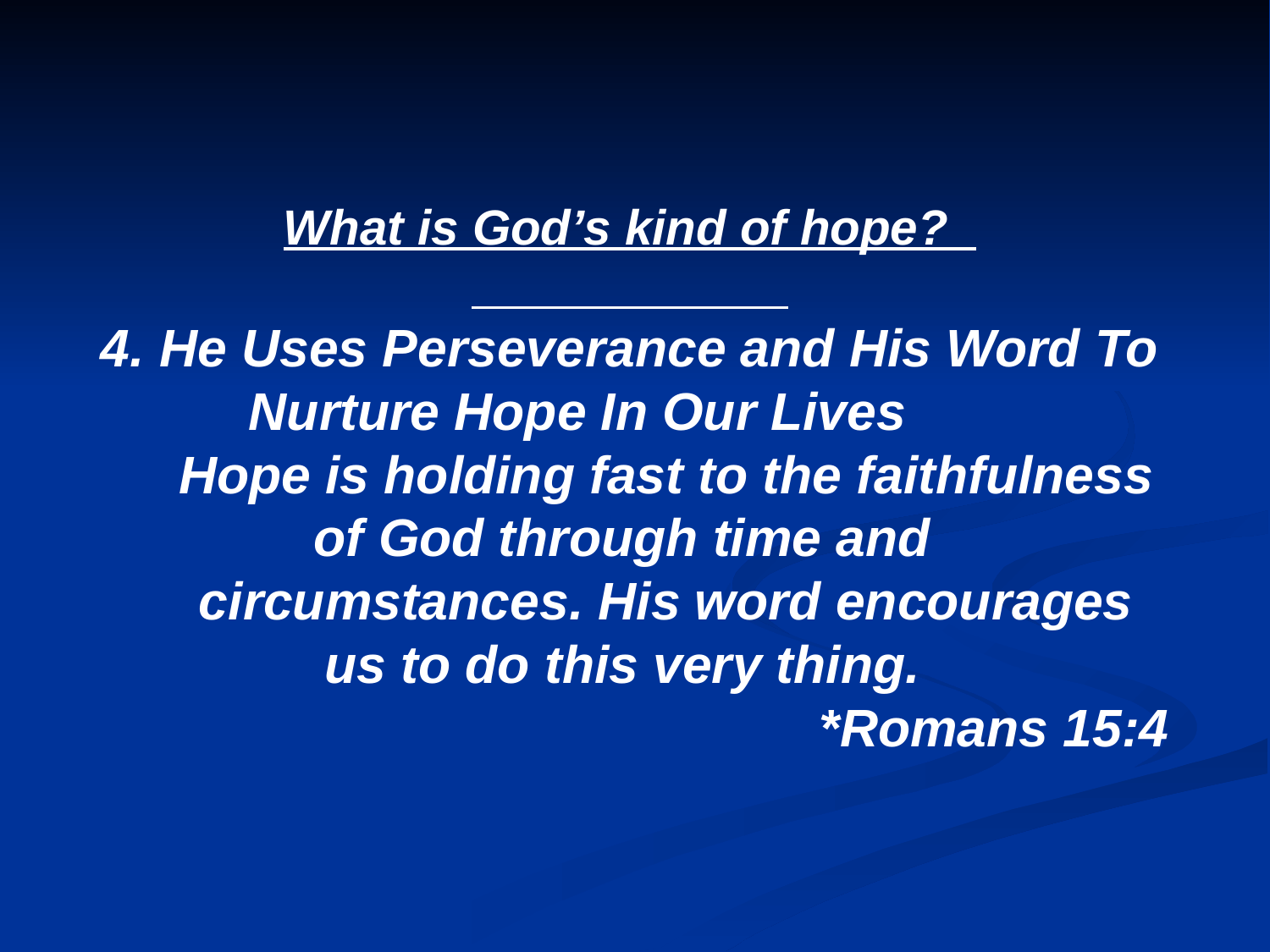

What is God’s kind of hope?

4. He Uses Perseverance and His Word To Nurture Hope In Our Lives
     Hope is holding fast to the faithfulness of God through time and
     circumstances. His word encourages us to do this very thing.
*Romans 15:4